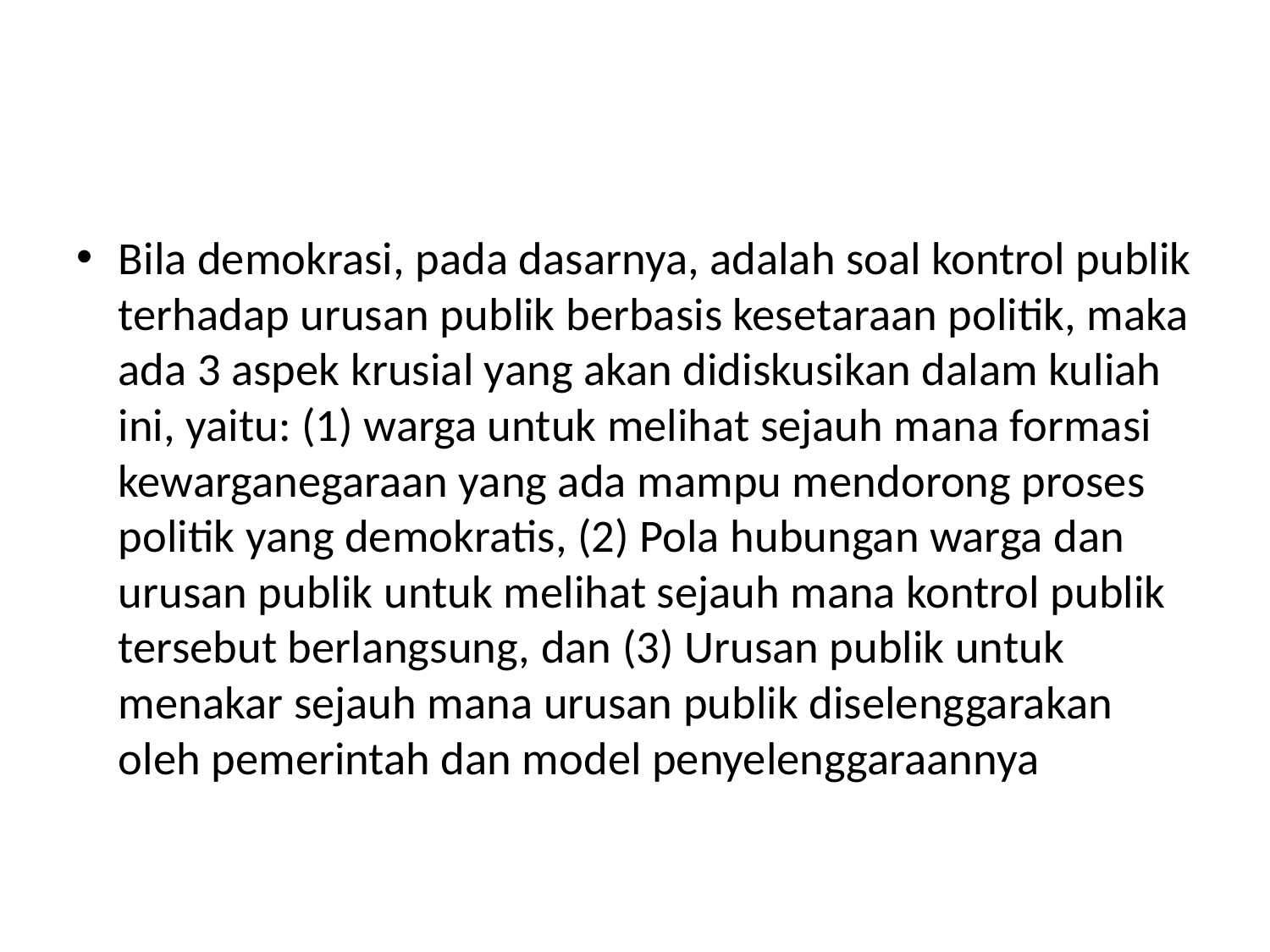

#
Bila demokrasi, pada dasarnya, adalah soal kontrol publik terhadap urusan publik berbasis kesetaraan politik, maka ada 3 aspek krusial yang akan didiskusikan dalam kuliah ini, yaitu: (1) warga untuk melihat sejauh mana formasi kewarganegaraan yang ada mampu mendorong proses politik yang demokratis, (2) Pola hubungan warga dan urusan publik untuk melihat sejauh mana kontrol publik tersebut berlangsung, dan (3) Urusan publik untuk menakar sejauh mana urusan publik diselenggarakan oleh pemerintah dan model penyelenggaraannya